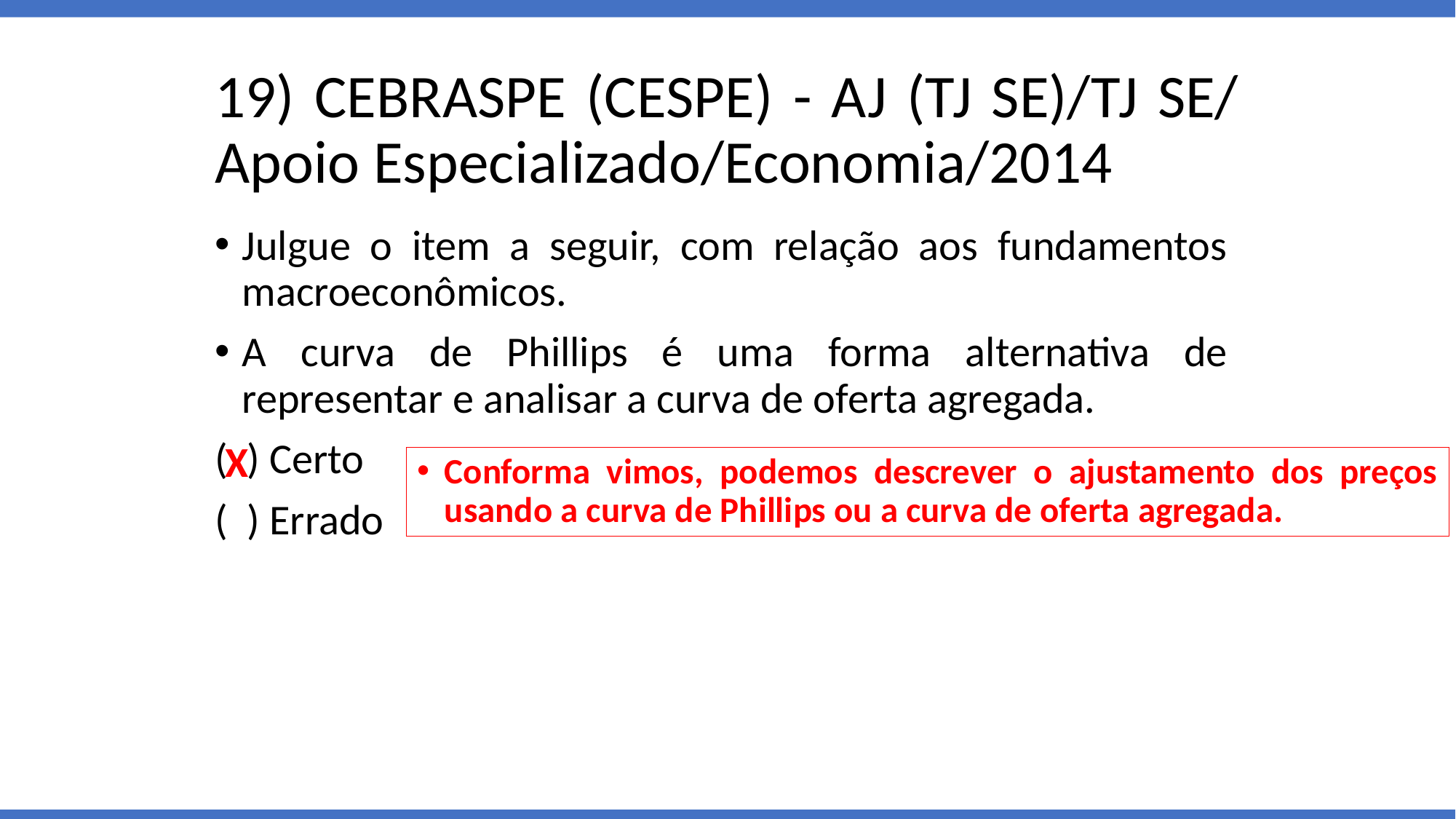

# 19) CEBRASPE (CESPE) - AJ (TJ SE)/TJ SE/ Apoio Especializado/Economia/2014
Julgue o item a seguir, com relação aos fundamentos macroeconômicos.
A curva de Phillips é uma forma alternativa de representar e analisar a curva de oferta agregada.
(  ) Certo
(  ) Errado
X
Conforma vimos, podemos descrever o ajustamento dos preços usando a curva de Phillips ou a curva de oferta agregada.